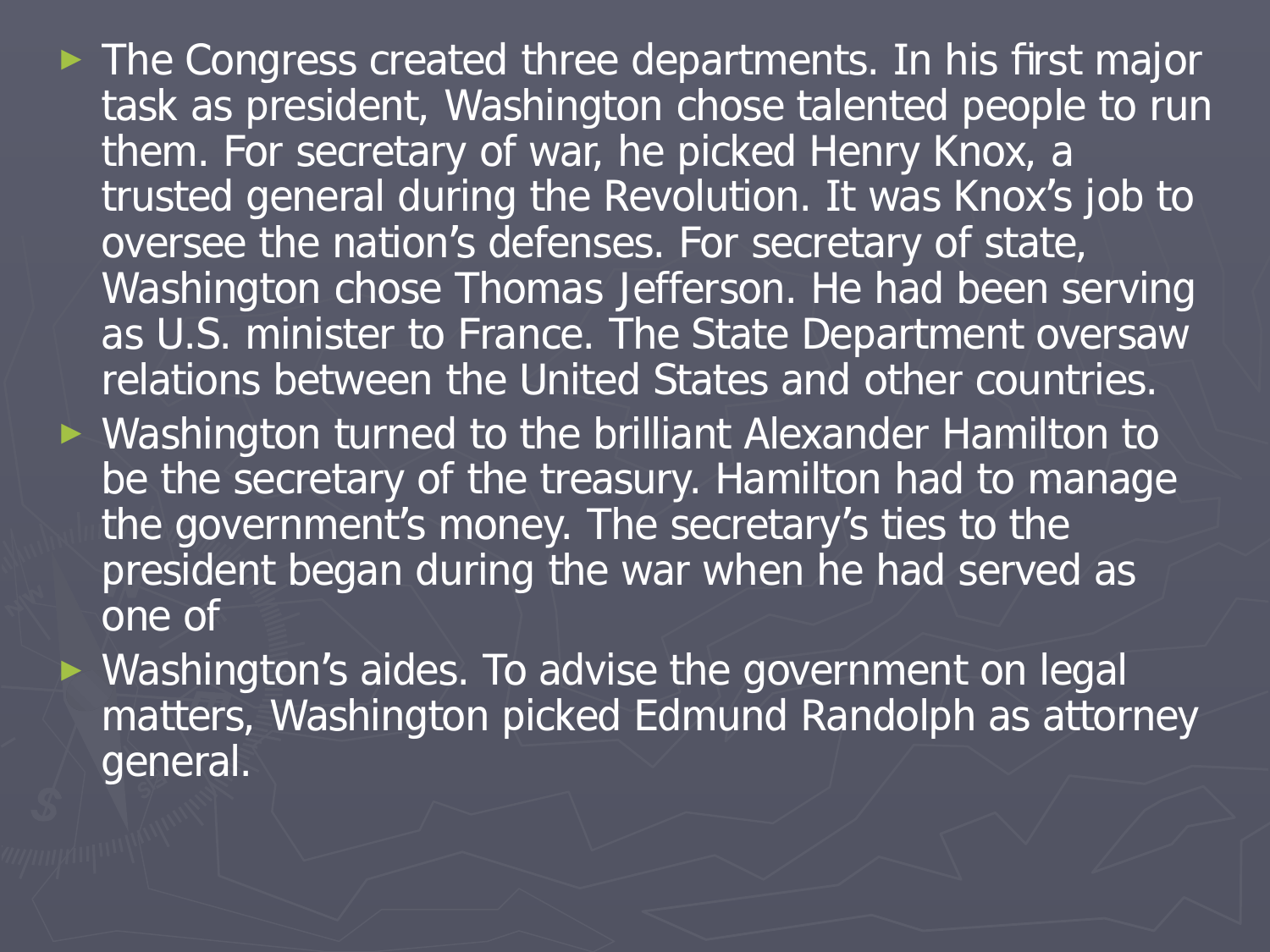

The Congress created three departments. In his first major task as president, Washington chose talented people to run them. For secretary of war, he picked Henry Knox, a trusted general during the Revolution. It was Knox’s job to oversee the nation’s defenses. For secretary of state, Washington chose Thomas Jefferson. He had been serving as U.S. minister to France. The State Department oversaw relations between the United States and other countries.
Washington turned to the brilliant Alexander Hamilton to be the secretary of the treasury. Hamilton had to manage the government’s money. The secretary’s ties to the president began during the war when he had served as one of
Washington’s aides. To advise the government on legal matters, Washington picked Edmund Randolph as attorney general.